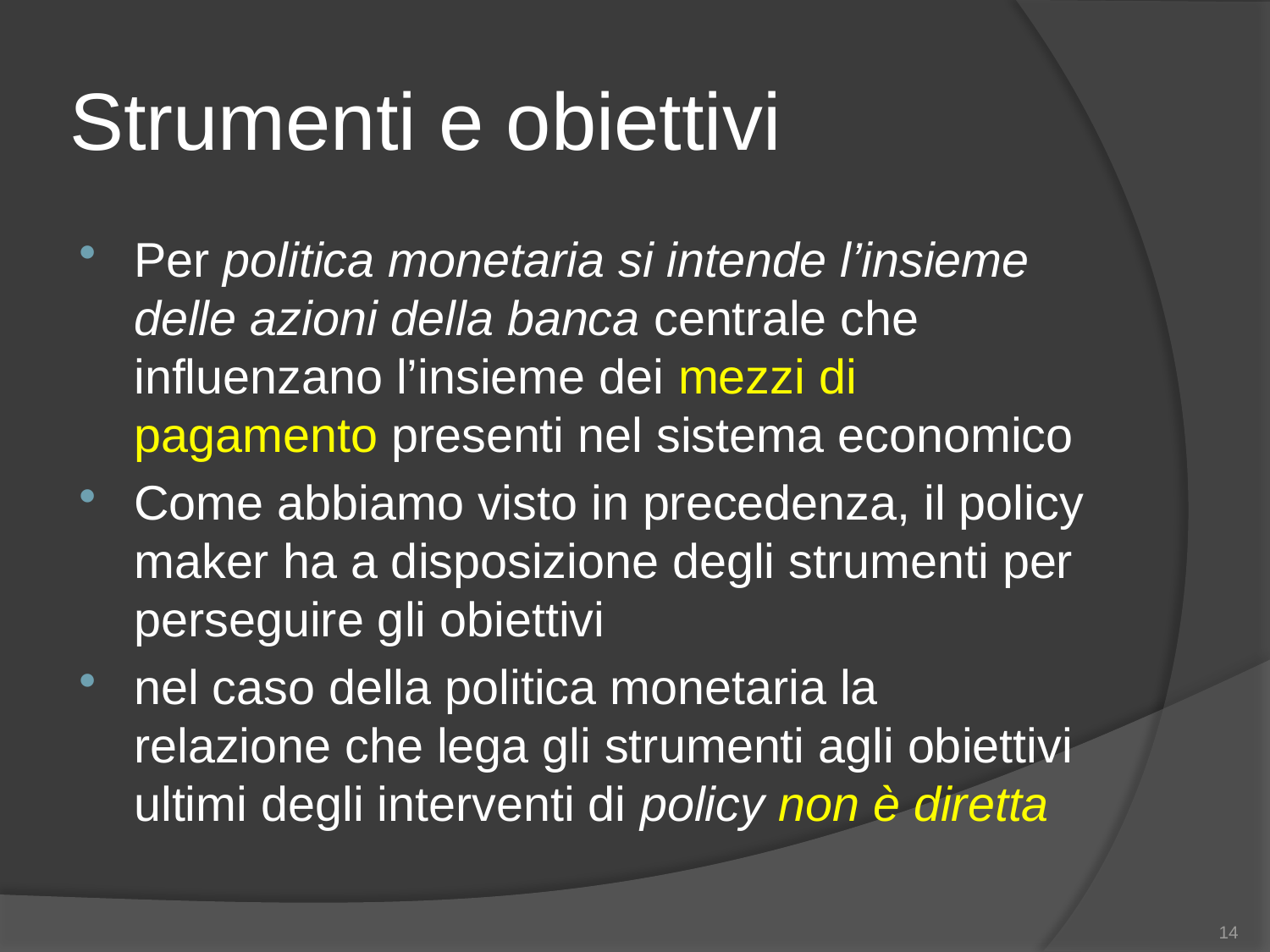

# Strumenti e obiettivi
Per politica monetaria si intende l’insieme delle azioni della banca centrale che influenzano l’insieme dei mezzi di pagamento presenti nel sistema economico
Come abbiamo visto in precedenza, il policy maker ha a disposizione degli strumenti per perseguire gli obiettivi
nel caso della politica monetaria la relazione che lega gli strumenti agli obiettivi ultimi degli interventi di policy non è diretta
14